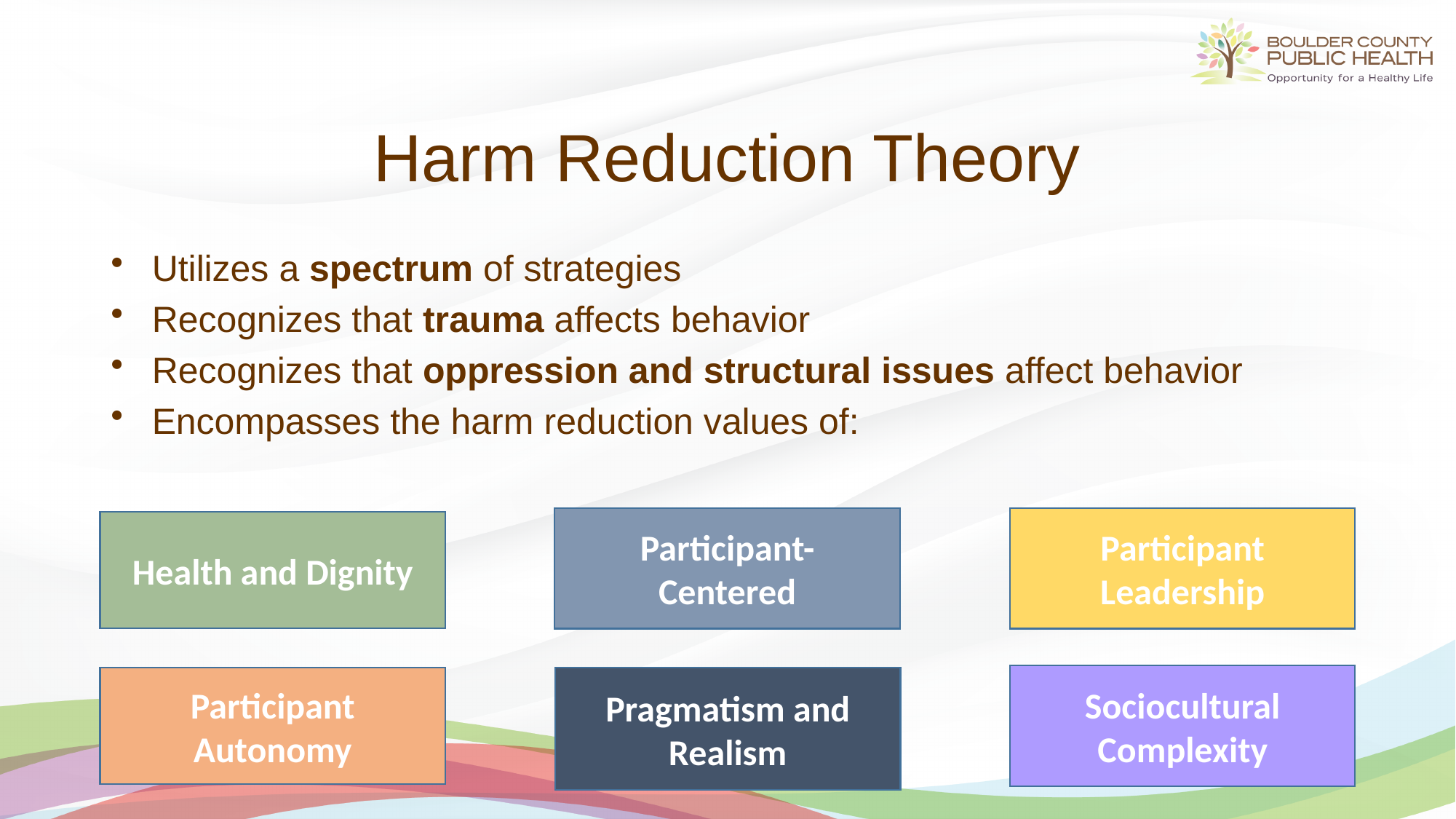

# Harm Reduction Theory
Utilizes a spectrum of strategies
Recognizes that trauma affects behavior
Recognizes that oppression and structural issues affect behavior
Encompasses the harm reduction values of:

Participant-
Centered
Participant Leadership
Health and Dignity
Sociocultural Complexity
Participant Autonomy
Pragmatism and Realism